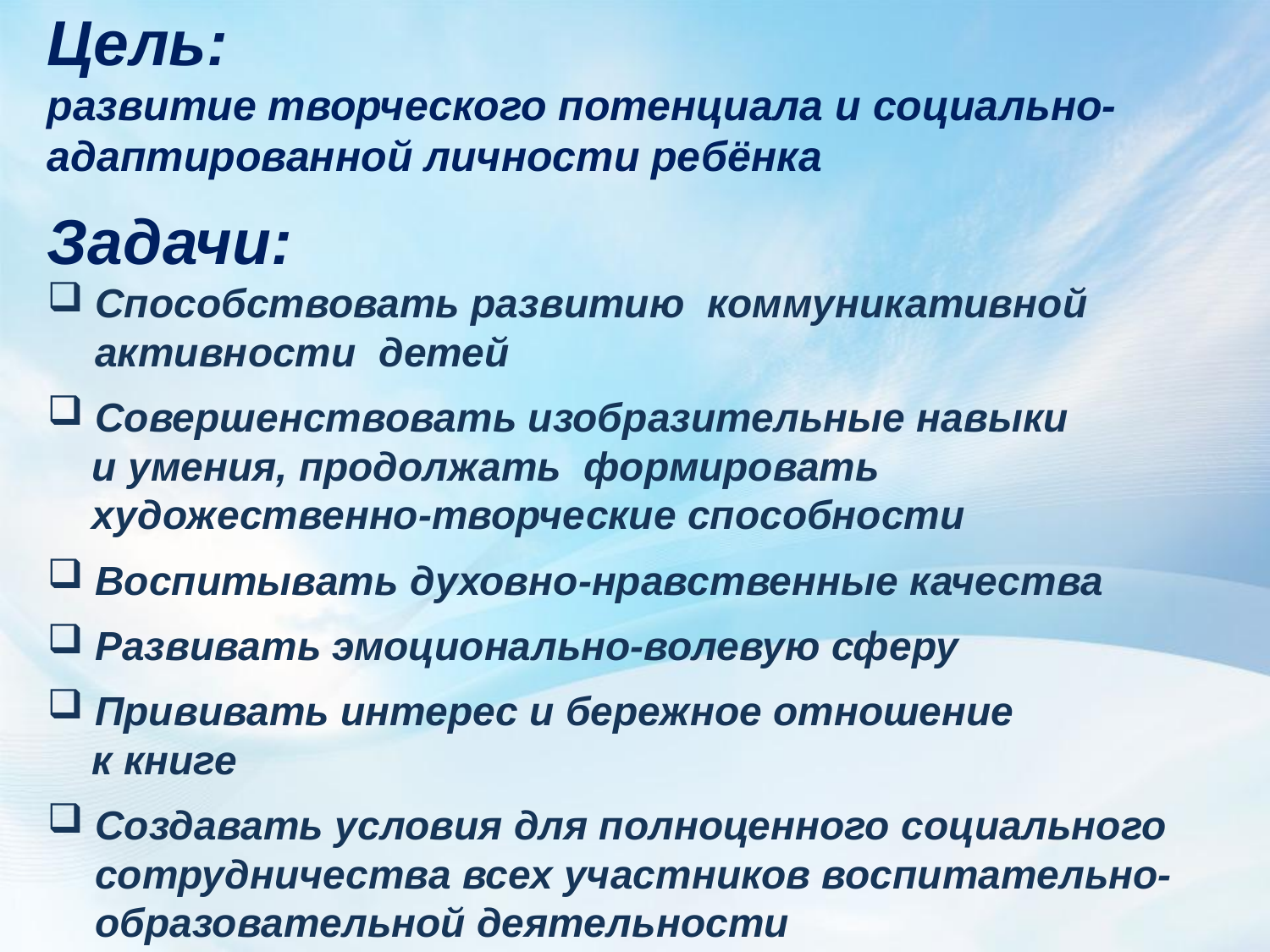

Цель:
развитие творческого потенциала и социально-адаптированной личности ребёнка

Задачи:
Способствовать развитию  коммуникативной активности  детей

Совершенствовать изобразительные навыки
    и умения, продолжать  формировать
    художественно-творческие способности

Воспитывать духовно-нравственные качества

Развивать эмоционально-волевую сферу

Прививать интерес и бережное отношение
    к книге

Создавать условия для полноценного социального сотрудничества всех участников воспитательно-образовательной деятельности